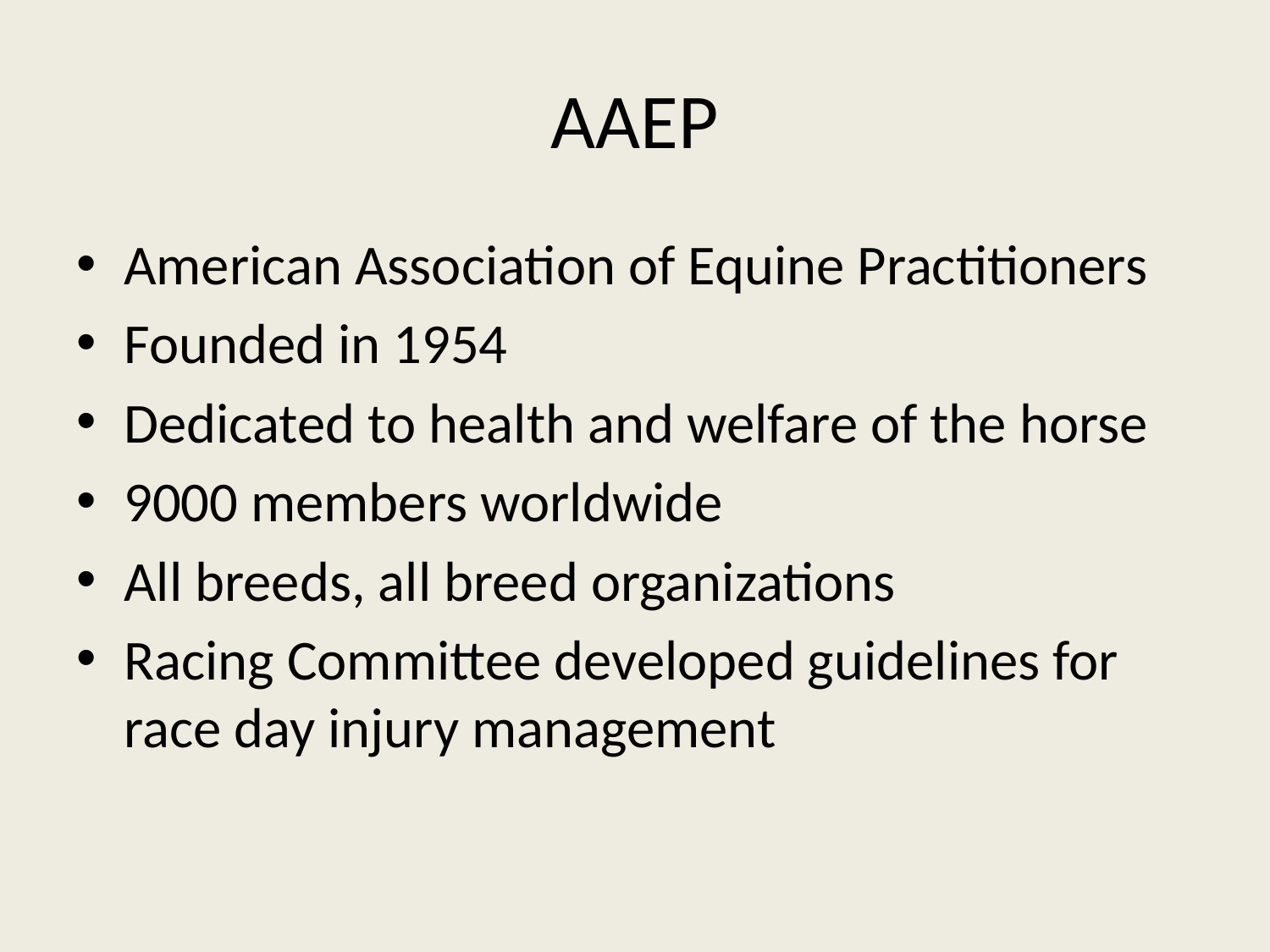

# AAEP
American Association of Equine Practitioners
Founded in 1954
Dedicated to health and welfare of the horse
9000 members worldwide
All breeds, all breed organizations
Racing Committee developed guidelines for race day injury management